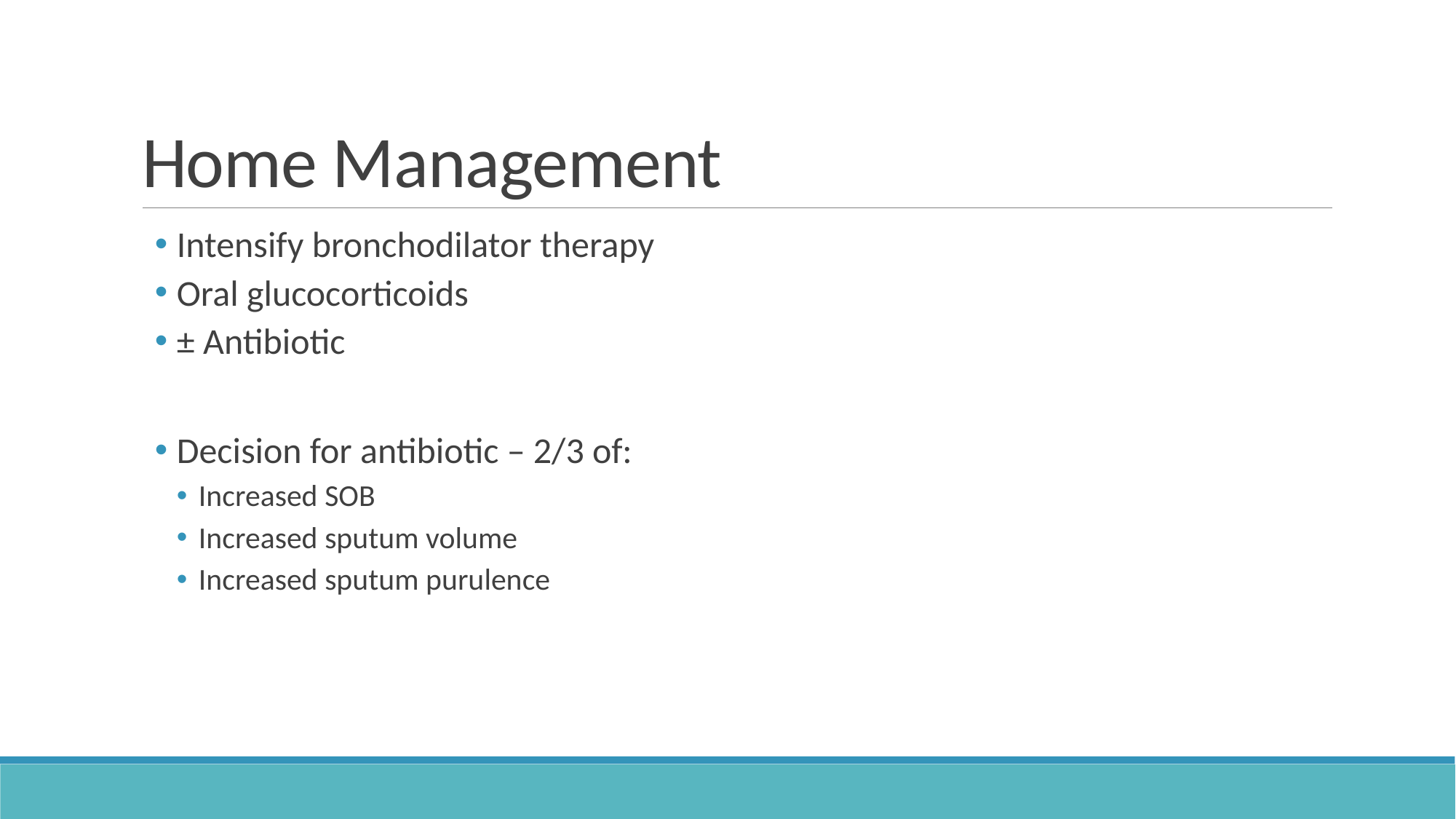

# Home Management
Intensify bronchodilator therapy
Oral glucocorticoids
± Antibiotic

Decision for antibiotic – 2/3 of:
Increased SOB
Increased sputum volume
Increased sputum purulence